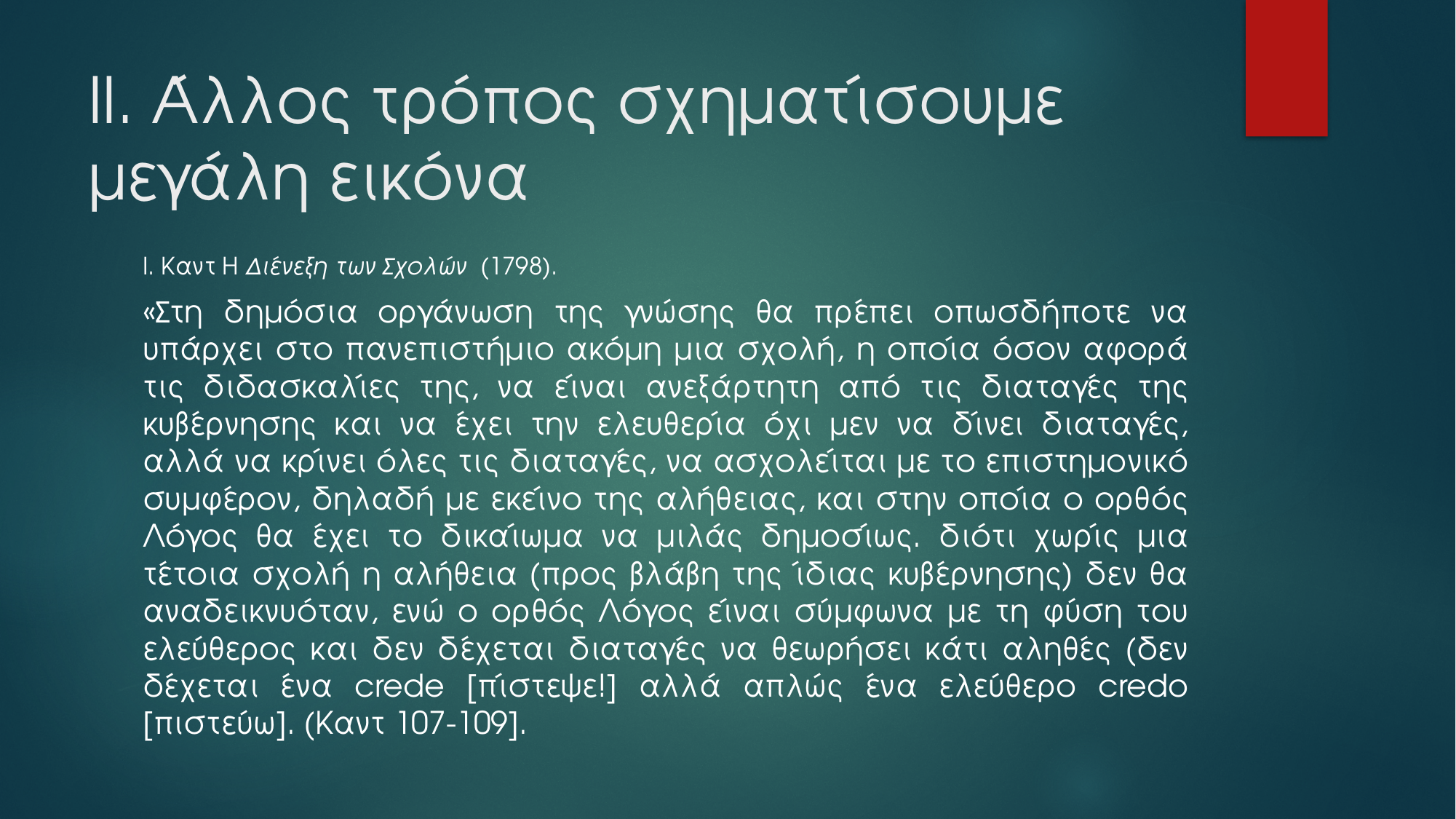

# II. Άλλος τρόπος σχηματίσουμε μεγάλη εικόνα
Ι. Καντ Η Διένεξη των Σχολών  (1798).
«Στη δημόσια οργάνωση της γνώσης θα πρέπει οπωσδήποτε να υπάρχει στο πανεπιστήμιο ακόμη μια σχολή, η οποία όσον αφορά τις διδασκαλίες της, να είναι ανεξάρτητη από τις διαταγές της κυβέρνησης και να έχει την ελευθερία όχι μεν να δίνει διαταγές, αλλά να κρίνει όλες τις διαταγές, να ασχολείται με το επιστημονικό συμφέρον, δηλαδή με εκείνο της αλήθειας, και στην οποία ο ορθός Λόγος θα έχει το δικαίωμα να μιλάς δημοσίως. διότι χωρίς μια τέτοια σχολή η αλήθεια (προς βλάβη της ίδιας κυβέρνησης) δεν θα αναδεικνυόταν, ενώ ο ορθός Λόγος είναι σύμφωνα με τη φύση του ελεύθερος και δεν δέχεται διαταγές να θεωρήσει κάτι αληθές (δεν δέχεται ένα crede [πίστεψε!] αλλά απλώς ένα ελεύθερο credo [πιστεύω]. (Καντ 107-109].